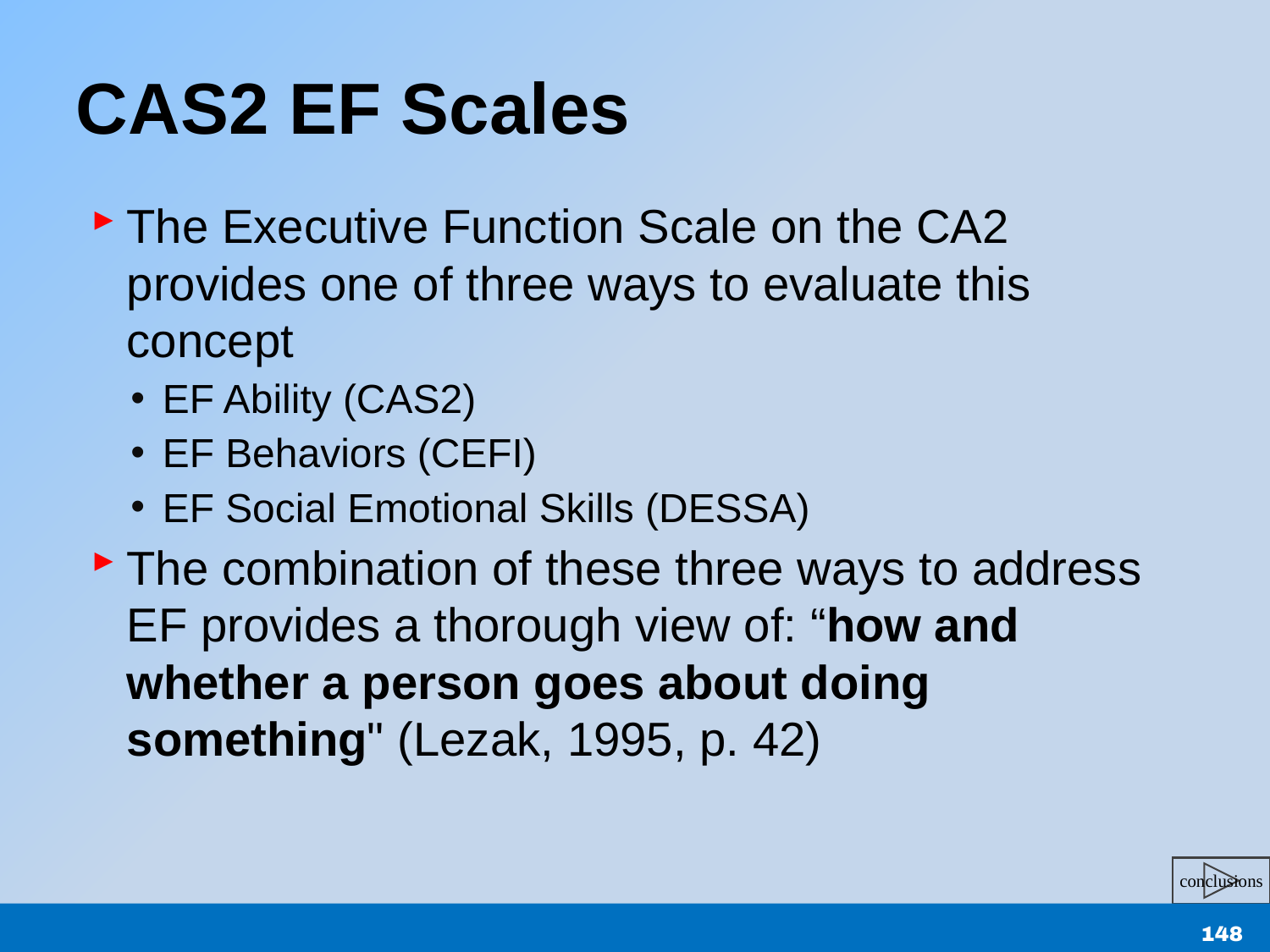

# CAS2 EF Scales
The Executive Function Scale on the CA2 provides one of three ways to evaluate this concept
EF Ability (CAS2)
EF Behaviors (CEFI)
EF Social Emotional Skills (DESSA)
The combination of these three ways to address EF provides a thorough view of: “how and whether a person goes about doing something" (Lezak, 1995, p. 42)

148